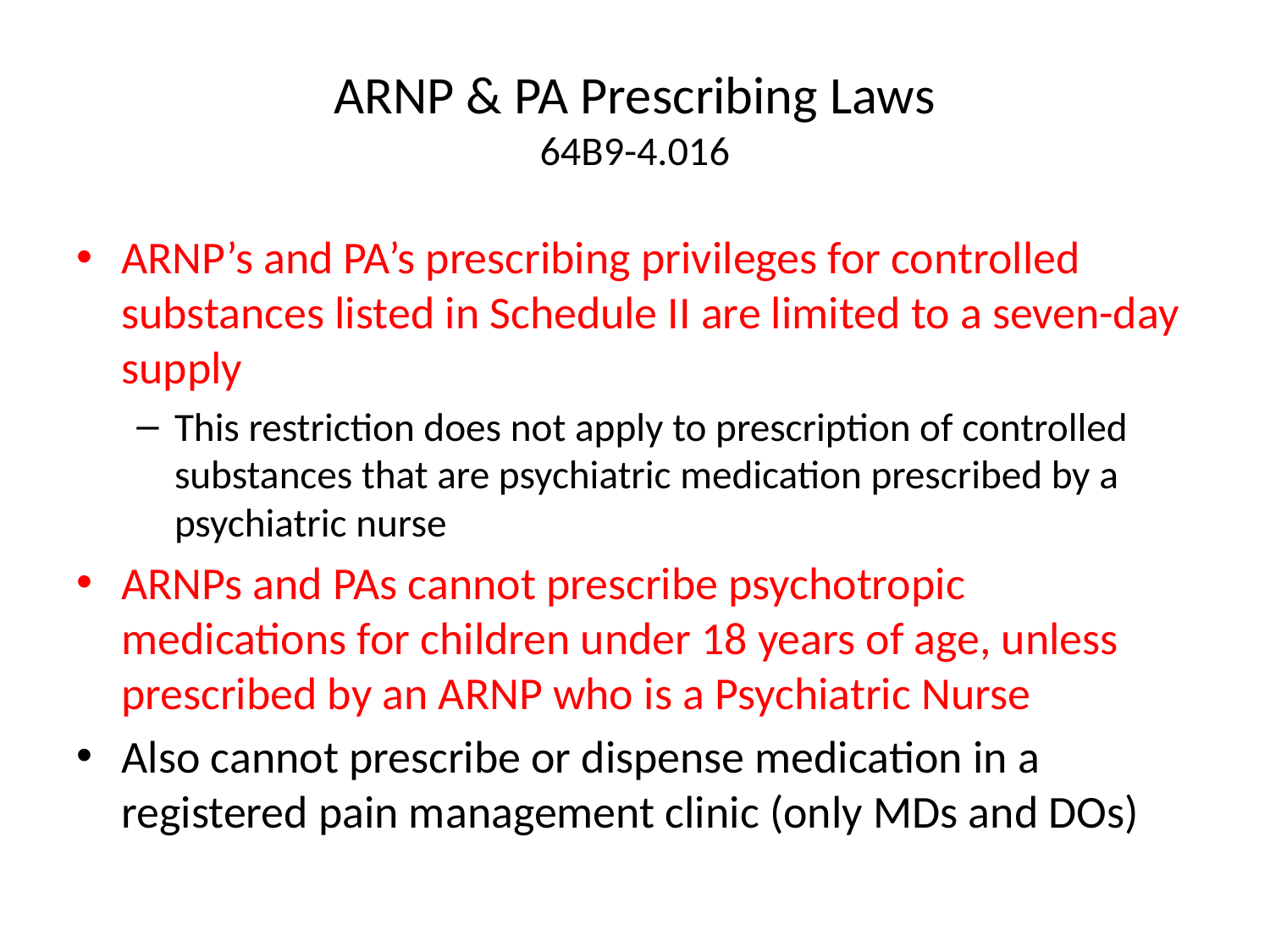

# ARNP & PA Prescribing Laws 64B9-4.016
ARNP’s and PA’s prescribing privileges for controlled substances listed in Schedule II are limited to a seven-day supply
This restriction does not apply to prescription of controlled substances that are psychiatric medication prescribed by a psychiatric nurse
ARNPs and PAs cannot prescribe psychotropic medications for children under 18 years of age, unless prescribed by an ARNP who is a Psychiatric Nurse
Also cannot prescribe or dispense medication in a registered pain management clinic (only MDs and DOs)